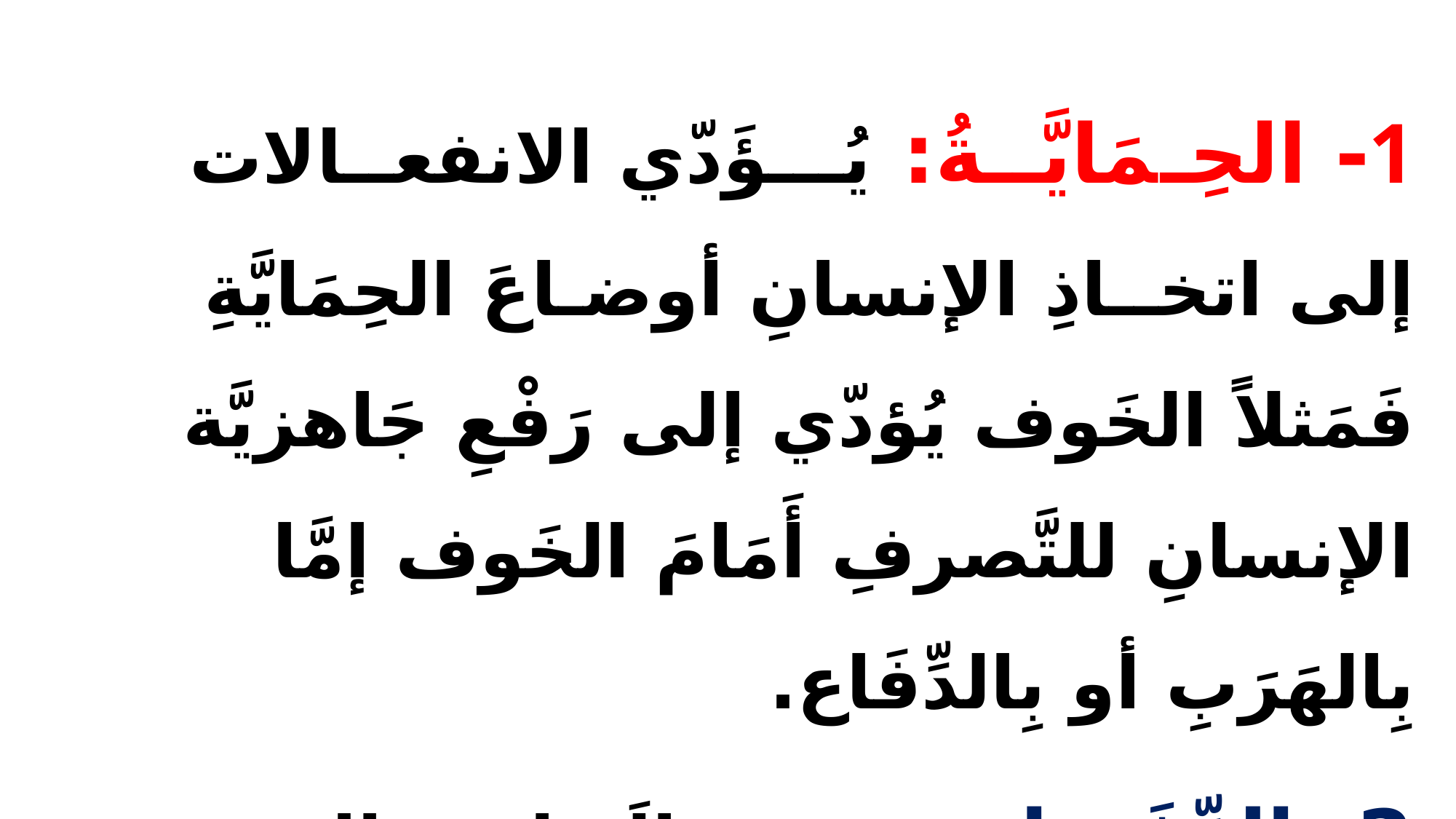

1- الحِـمَايَّــةُ: يُـــؤَدّي الانفعــالات إلى اتخــاذِ الإنسانِ أوضـاعَ الحِمَايَّةِ فَمَثلاً الخَوف يُؤدّي إلى رَفْعِ جَاهزيَّة الإنسانِ للتَّصرفِ أَمَامَ الخَوف إمَّا بِالهَرَبِ أو بِالدِّفَاع.
2- الدِّفَـــاع: في حـالَة انفـعال الغضب يتخـذُ الإنسان أوضـاع الدِّفاع عــن النَّفس .